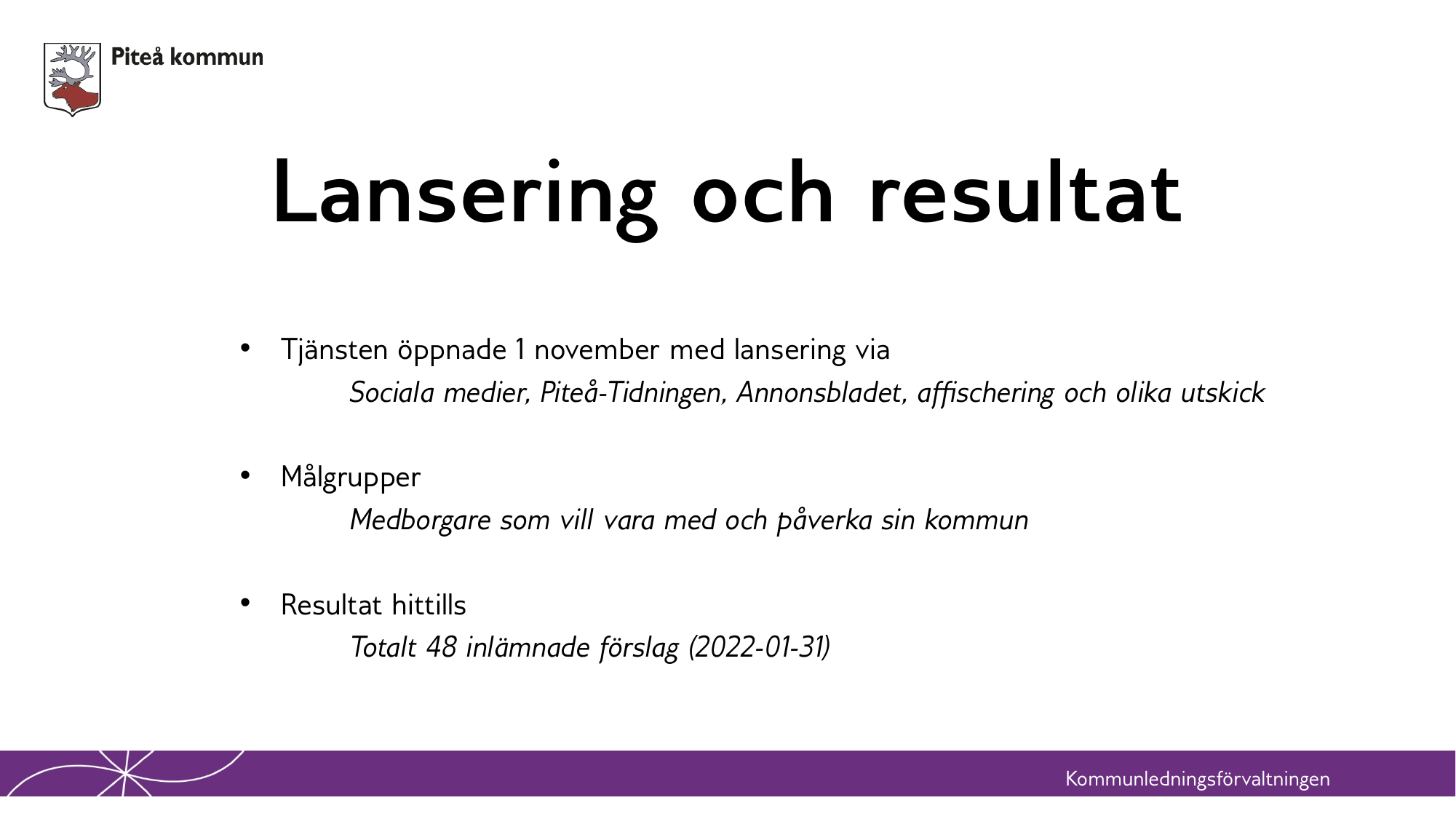

# Lansering och resultat
Tjänsten öppnade 1 november med lansering via
	Sociala medier, Piteå-Tidningen, Annonsbladet, affischering och olika utskick

Målgrupper
	Medborgare som vill vara med och påverka sin kommun

Resultat hittills
	Totalt 48 inlämnade förslag (2022-01-31)

Kommunledningsförvaltningen